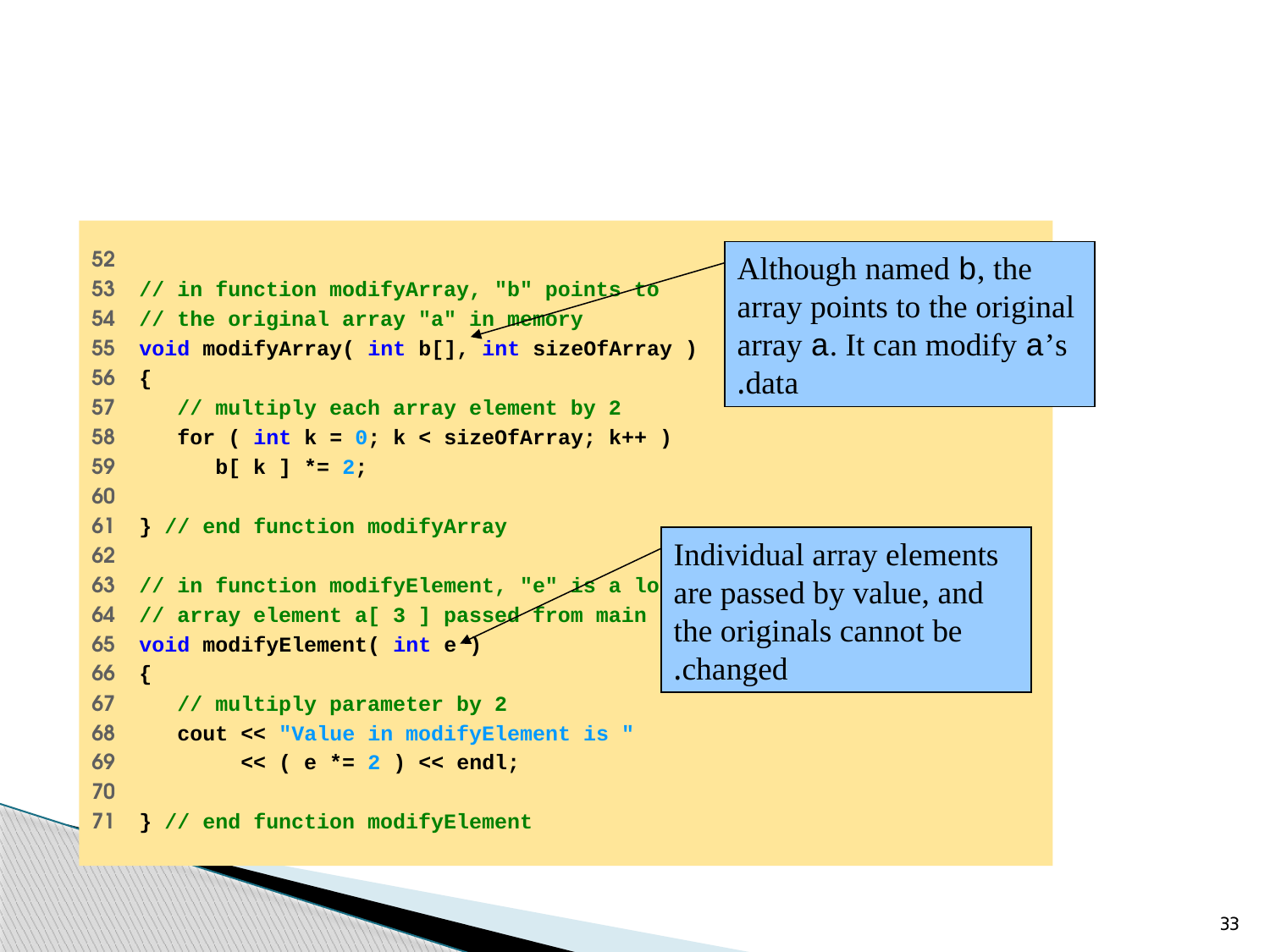

#

52
53    // in function modifyArray, "b" points to
54    // the original array "a" in memory
55    void modifyArray( int b[], int sizeOfArray )
56    {
57       // multiply each array element by 2
58       for ( int k = 0; k < sizeOfArray; k++ )
59          b[ k ] *= 2;
60
61    } // end function modifyArray
62
63    // in function modifyElement, "e" is a local copy of
64    // array element a[ 3 ] passed from main
65    void modifyElement( int e )
66    {
67       // multiply parameter by 2
68       cout << "Value in modifyElement is "
69            << ( e *= 2 ) << endl;
70
71    } // end function modifyElement

Although named b, the array points to the original array a. It can modify a’s data.

Individual array elements are passed by value, and the originals cannot be changed.

33